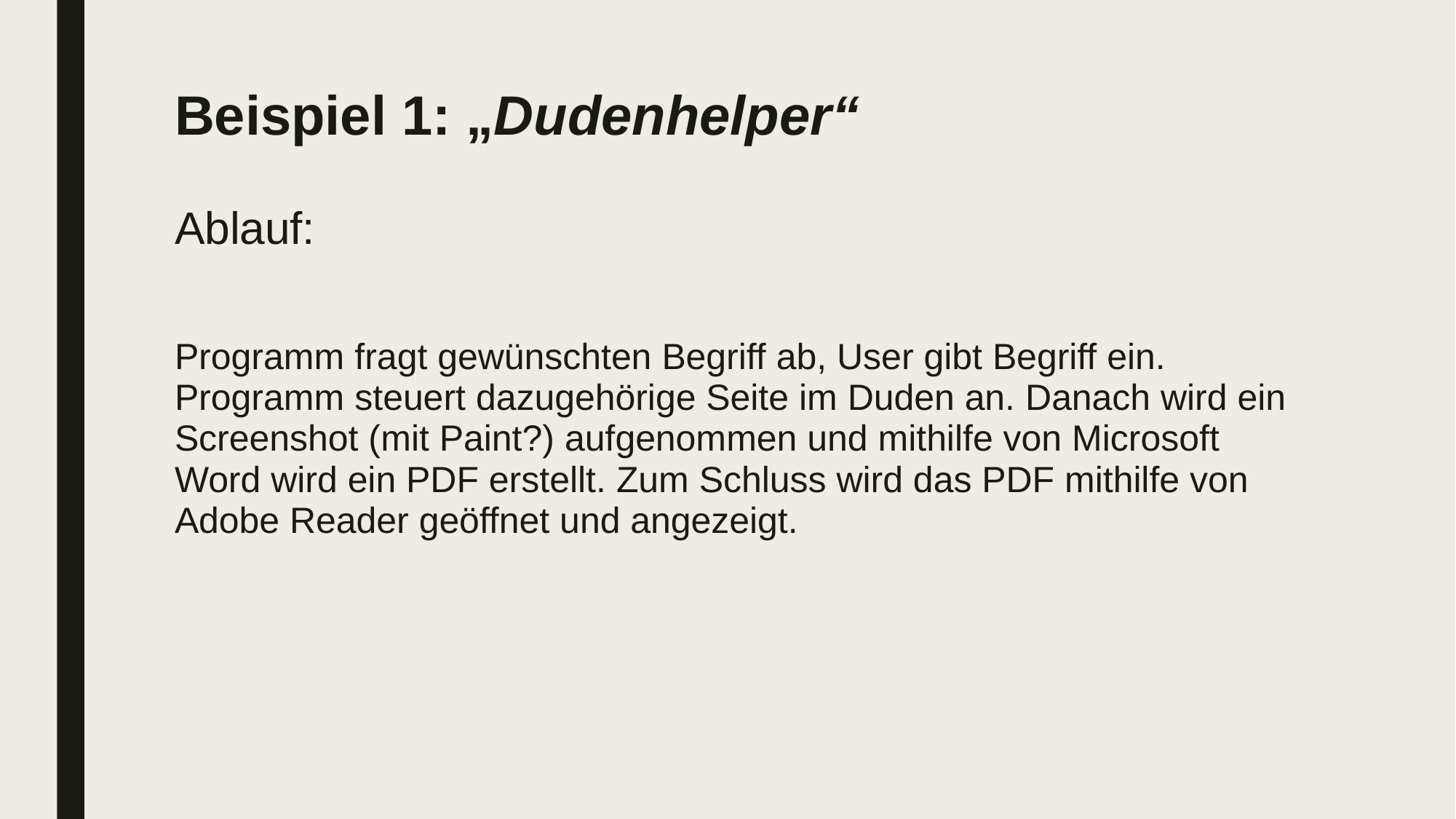

# Beispiel 1: „Dudenhelper“ Ablauf:

Programm fragt gewünschten Begriff ab, User gibt Begriff ein. Programm steuert dazugehörige Seite im Duden an. Danach wird ein Screenshot (mit Paint?) aufgenommen und mithilfe von Microsoft Word wird ein PDF erstellt. Zum Schluss wird das PDF mithilfe von Adobe Reader geöffnet und angezeigt.